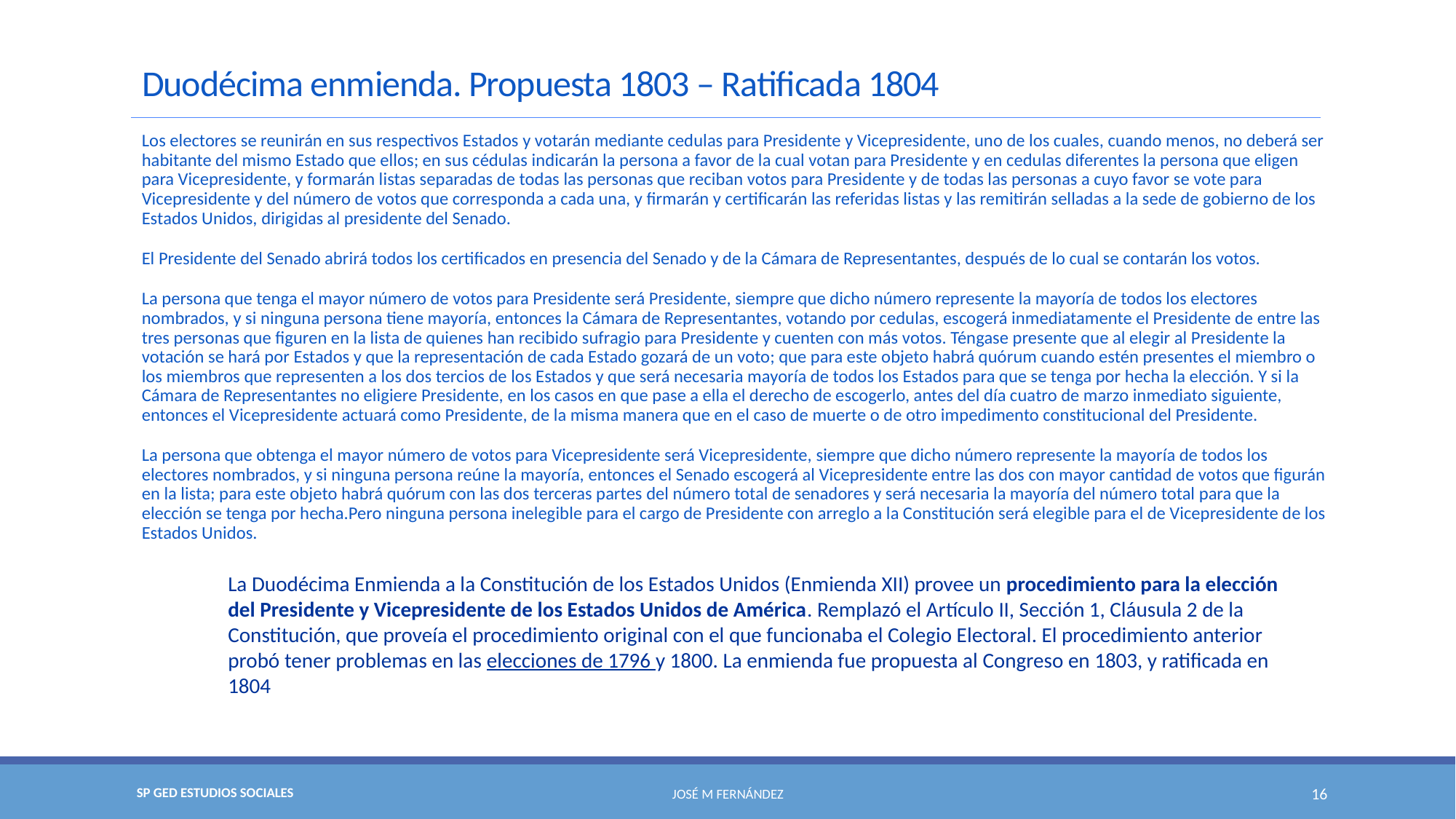

# Duodécima enmienda. Propuesta 1803 – Ratificada 1804
Los electores se reunirán en sus respectivos Estados y votarán mediante cedulas para Presidente y Vicepresidente, uno de los cuales, cuando menos, no deberá ser habitante del mismo Estado que ellos; en sus cédulas indicarán la persona a favor de la cual votan para Presidente y en cedulas diferentes la persona que eligen para Vicepresidente, y formarán listas separadas de todas las personas que reciban votos para Presidente y de todas las personas a cuyo favor se vote para Vicepresidente y del número de votos que corresponda a cada una, y firmarán y certificarán las referidas listas y las remitirán selladas a la sede de gobierno de los Estados Unidos, dirigidas al presidente del Senado.
El Presidente del Senado abrirá todos los certificados en presencia del Senado y de la Cámara de Representantes, después de lo cual se contarán los votos.
La persona que tenga el mayor número de votos para Presidente será Presidente, siempre que dicho número represente la mayoría de todos los electores nombrados, y si ninguna persona tiene mayoría, entonces la Cámara de Representantes, votando por cedulas, escogerá inmediatamente el Presidente de entre las tres personas que figuren en la lista de quienes han recibido sufragio para Presidente y cuenten con más votos. Téngase presente que al elegir al Presidente la votación se hará por Estados y que la representación de cada Estado gozará de un voto; que para este objeto habrá quórum cuando estén presentes el miembro o los miembros que representen a los dos tercios de los Estados y que será necesaria mayoría de todos los Estados para que se tenga por hecha la elección. Y si la Cámara de Representantes no eligiere Presidente, en los casos en que pase a ella el derecho de escogerlo, antes del día cuatro de marzo inmediato siguiente, entonces el Vicepresidente actuará como Presidente, de la misma manera que en el caso de muerte o de otro impedimento constitucional del Presidente.
La persona que obtenga el mayor número de votos para Vicepresidente será Vicepresidente, siempre que dicho número represente la mayoría de todos los electores nombrados, y si ninguna persona reúne la mayoría, entonces el Senado escogerá al Vicepresidente entre las dos con mayor cantidad de votos que figurán en la lista; para este objeto habrá quórum con las dos terceras partes del número total de senadores y será necesaria la mayoría del número total para que la elección se tenga por hecha.Pero ninguna persona inelegible para el cargo de Presidente con arreglo a la Constitución será elegible para el de Vicepresidente de los Estados Unidos.
La Duodécima Enmienda a la Constitución de los Estados Unidos (Enmienda XII) provee un procedimiento para la elección del Presidente y Vicepresidente de los Estados Unidos de América. Remplazó el Artículo II, Sección 1, Cláusula 2 de la Constitución, que proveía el procedimiento original con el que funcionaba el Colegio Electoral. El procedimiento anterior probó tener problemas en las elecciones de 1796 y 1800. La enmienda fue propuesta al Congreso en 1803, y ratificada en 1804
José M Fernández
16